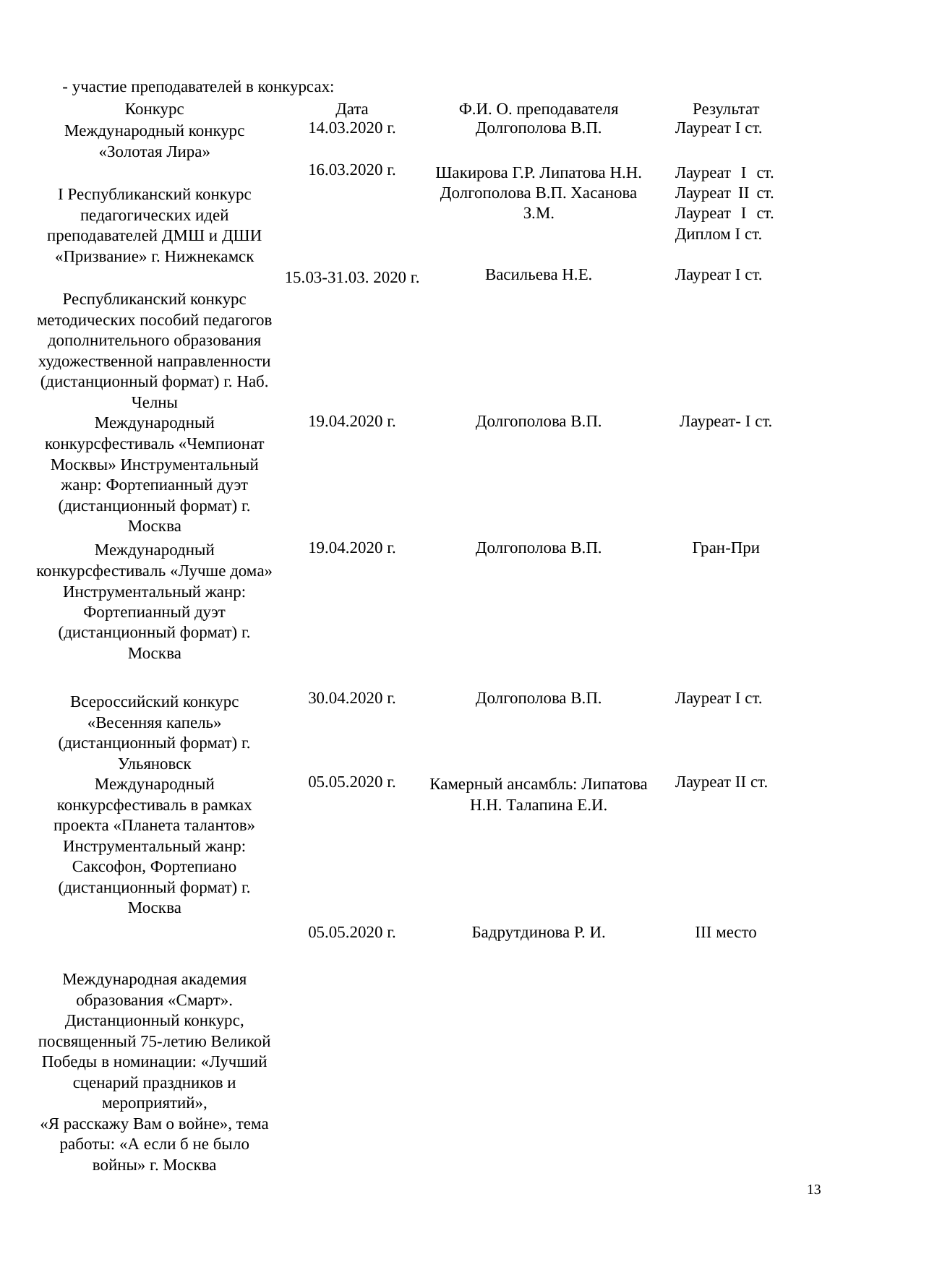

- участие преподавателей в конкурсах:
| Конкурс | Дата | Ф.И. О. преподавателя | Результат |
| --- | --- | --- | --- |
| Международный конкурс «Золотая Лира» | 14.03.2020 г. | Долгополова В.П. | Лауреат I ст. |
| I Республиканский конкурс педагогических идей преподавателей ДМШ и ДШИ «Призвание» г. Нижнекамск | 16.03.2020 г. | Шакирова Г.Р. Липатова Н.Н. Долгополова В.П. Хасанова З.М. | Лауреат I ст. Лауреат II ст. Лауреат I ст. Диплом I ст. |
| Республиканский конкурс методических пособий педагогов дополнительного образования художественной направленности (дистанционный формат) г. Наб. Челны | 15.03-31.03. 2020 г. | Васильева Н.Е. | Лауреат I ст. |
| Международный конкурсфестиваль «Чемпионат Москвы» Инструментальный жанр: Фортепианный дуэт (дистанционный формат) г. Москва | 19.04.2020 г. | Долгополова В.П. | Лауреат- I ст. |
| Международный конкурсфестиваль «Лучше дома» Инструментальный жанр: Фортепианный дуэт (дистанционный формат) г. Москва | 19.04.2020 г. | Долгополова В.П. | Гран-При |
| Всероссийский конкурс «Весенняя капель» (дистанционный формат) г. Ульяновск | 30.04.2020 г. | Долгополова В.П. | Лауреат I ст. |
| Международный конкурсфестиваль в рамках проекта «Планета талантов» Инструментальный жанр: Саксофон, Фортепиано (дистанционный формат) г. Москва | 05.05.2020 г. | Камерный ансамбль: Липатова Н.Н. Талапина Е.И. | Лауреат II ст. |
| Международная академия образования «Смарт». Дистанционный конкурс, посвященный 75-летию Великой Победы в номинации: «Лучший сценарий праздников и мероприятий», «Я расскажу Вам о войне», тема работы: «А если б не было войны» г. Москва | 05.05.2020 г. | Бадрутдинова Р. И. | III место |
13